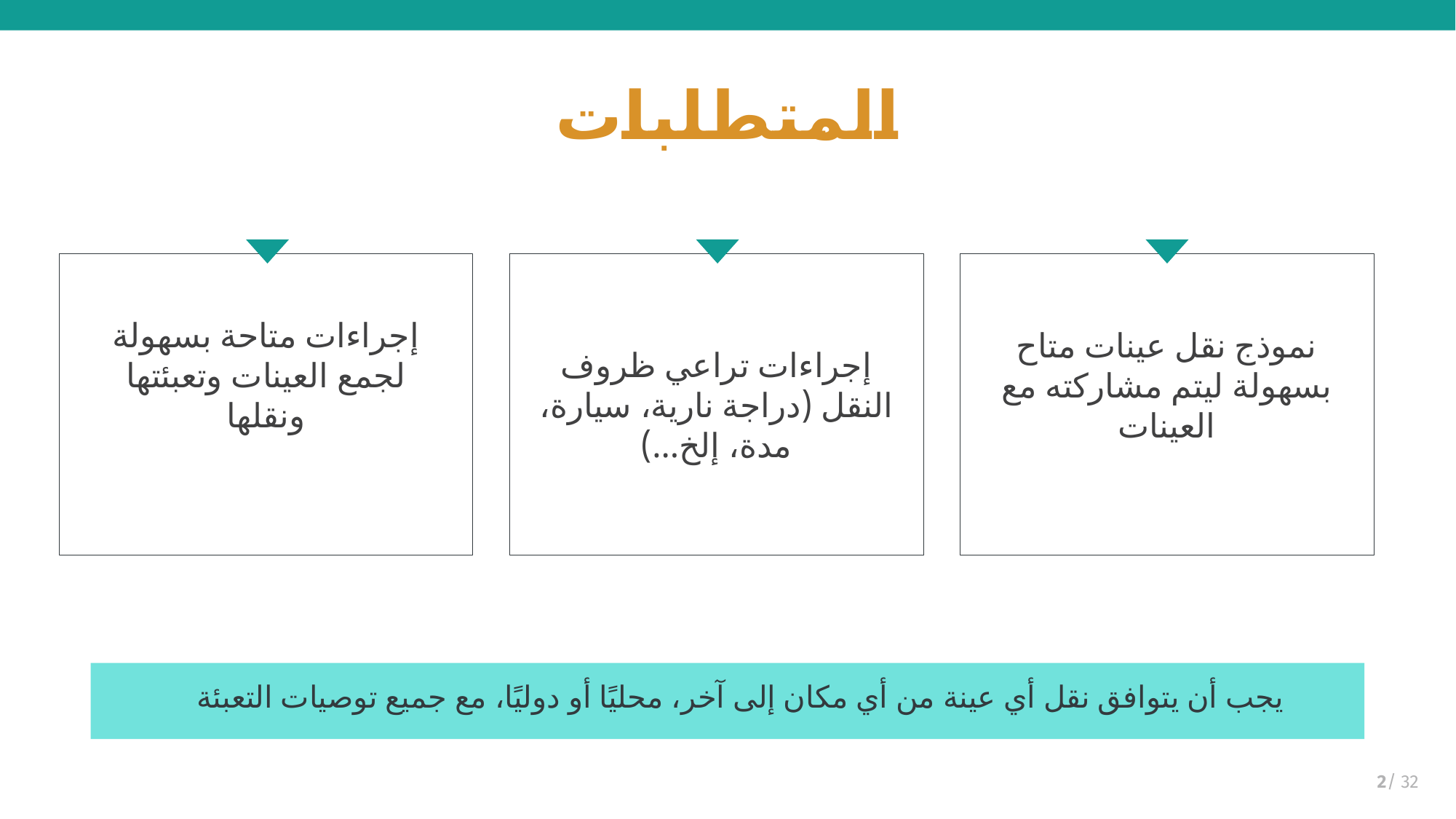

# المتطلبات

إجراءات متاحة بسهولة لجمع العينات وتعبئتها ونقلها

إجراءات تراعي ظروف النقل (دراجة نارية، سيارة، مدة، إلخ…)
نموذج نقل عينات متاح بسهولة ليتم مشاركته مع العينات

يجب أن يتوافق نقل أي عينة من أي مكان إلى آخر، محليًا أو دوليًا، مع جميع توصيات التعبئة
32 /2